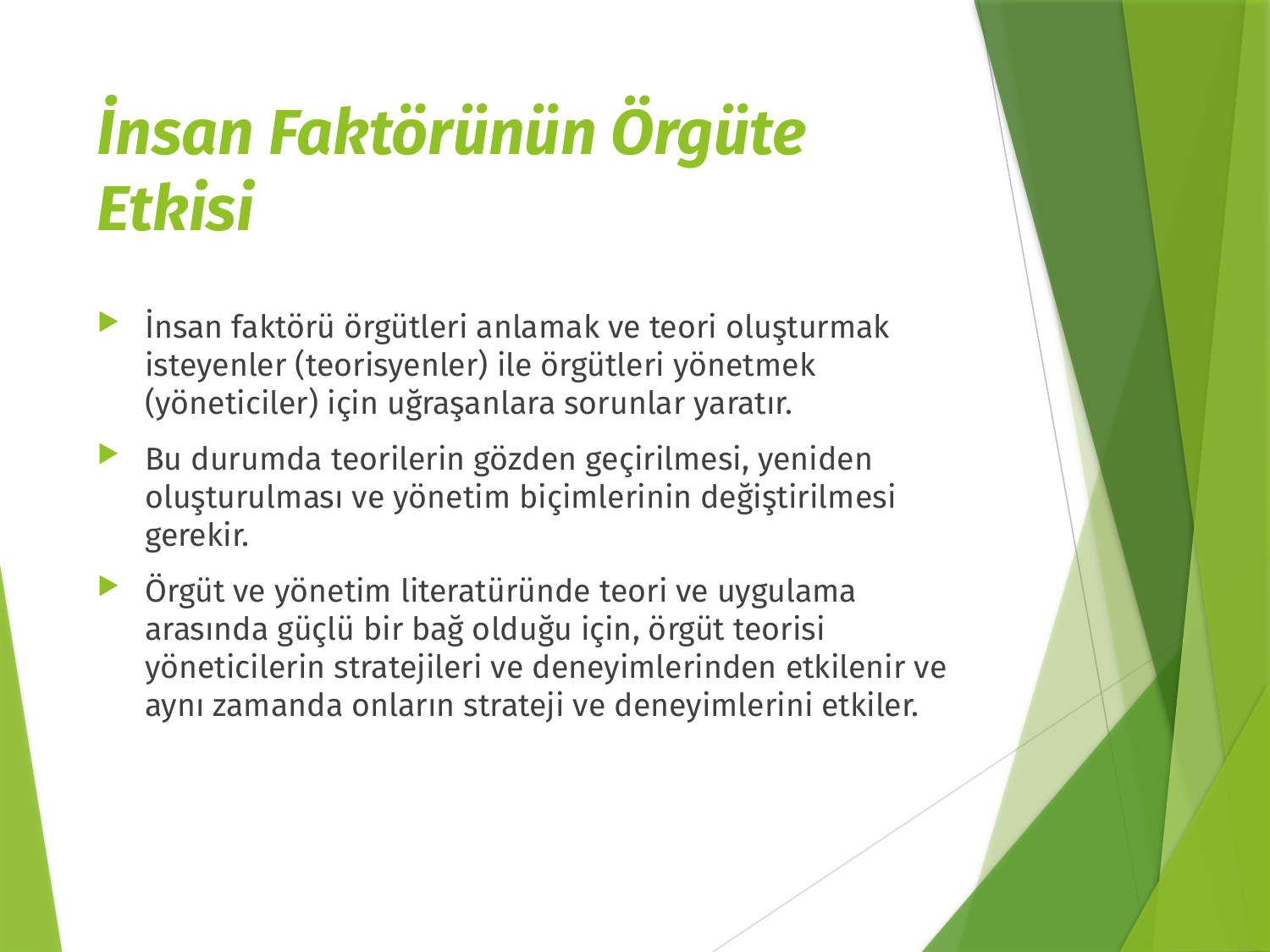

# İnsan Faktörünün Örgüte Etkisi
İnsan faktörü örgütleri anlamak ve teori oluşturmak isteyenler (teorisyenler) ile örgütleri yönetmek (yöneticiler) için uğraşanlara sorunlar yaratır.
Bu durumda teorilerin gözden geçirilmesi, yeniden oluşturulması ve yönetim biçimlerinin değiştirilmesi gerekir.
Örgüt ve yönetim literatüründe teori ve uygulama arasında güçlü bir bağ olduğu için, örgüt teorisi yöneticilerin stratejileri ve deneyimlerinden etkilenir ve aynı zamanda onların strateji ve deneyimlerini etkiler.